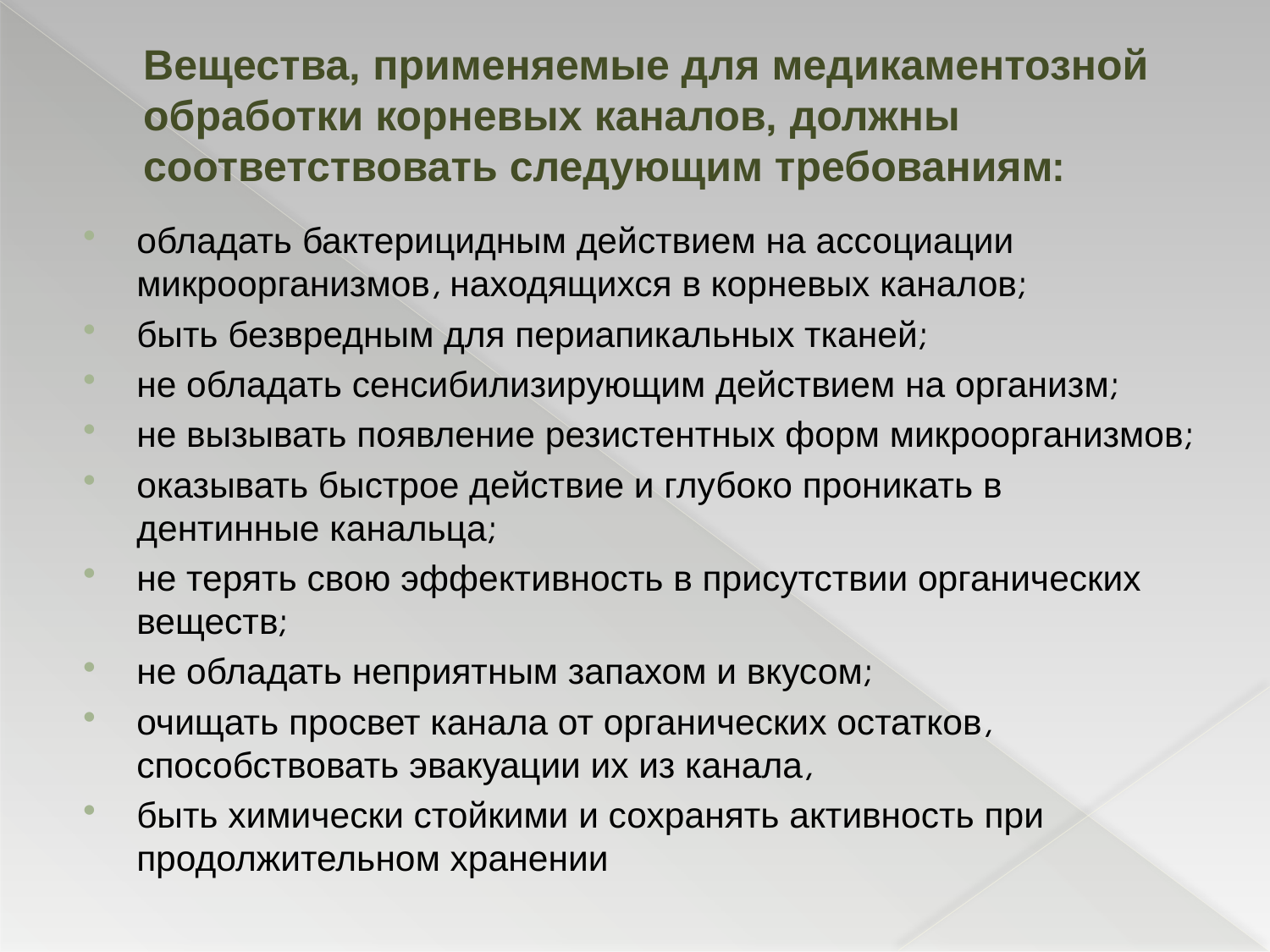

# Вещества, применяемые для медикаментозной обработки корневых каналов, должны соответствовать следующим требованиям:
обладать бактерицидным действием на ассоциации микроорганизмов, находящихся в корневых каналов;
быть безвредным для периапикальных тканей;
не обладать сенсибилизирующим действием на организм;
не вызывать появление резистентных форм микроорганизмов;
оказывать быстрое действие и глубоко проникать в дентинные канальца;
не терять свою эффективность в присутствии органических веществ;
не обладать неприятным запахом и вкусом;
очищать просвет канала от органических остатков, способствовать эвакуации их из канала,
быть химически стойкими и сохранять активность при продолжительном хранении